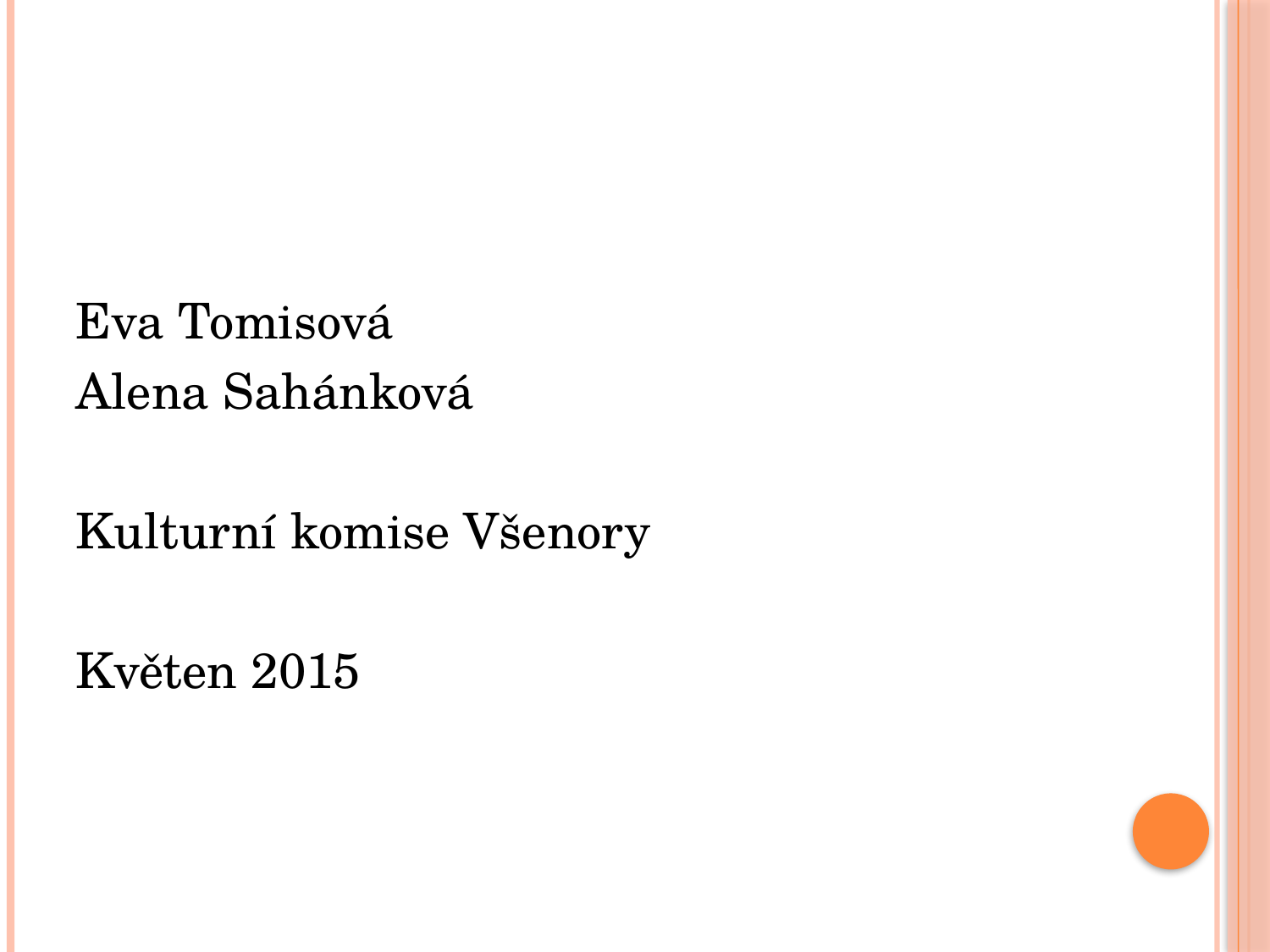

#

Eva Tomisová
Alena Sahánková

Kulturní komise Všenory

Květen 2015